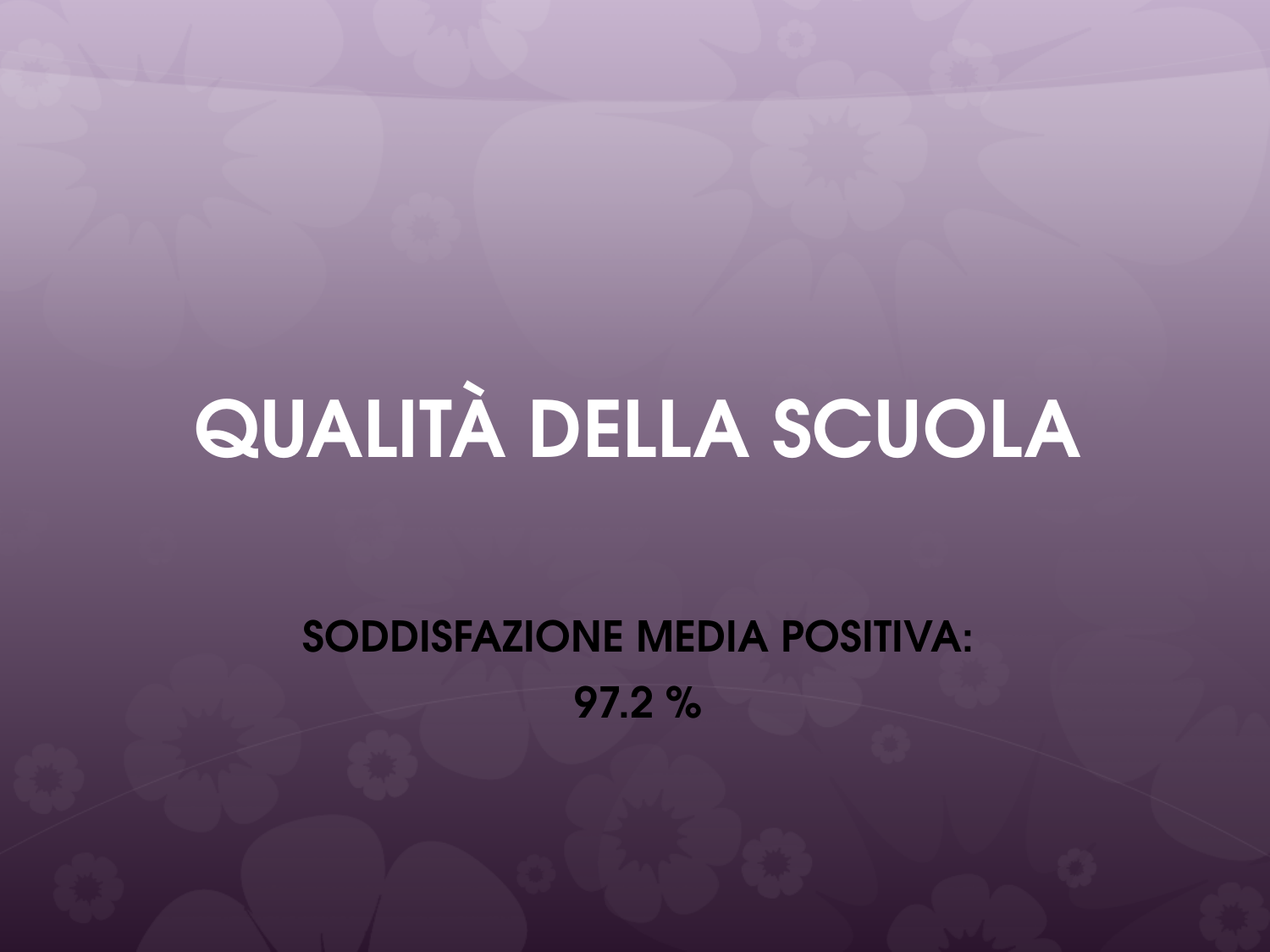

# qualità della scuola

SODDISFAZIONE MEDIA POSITIVA:
97.2 %